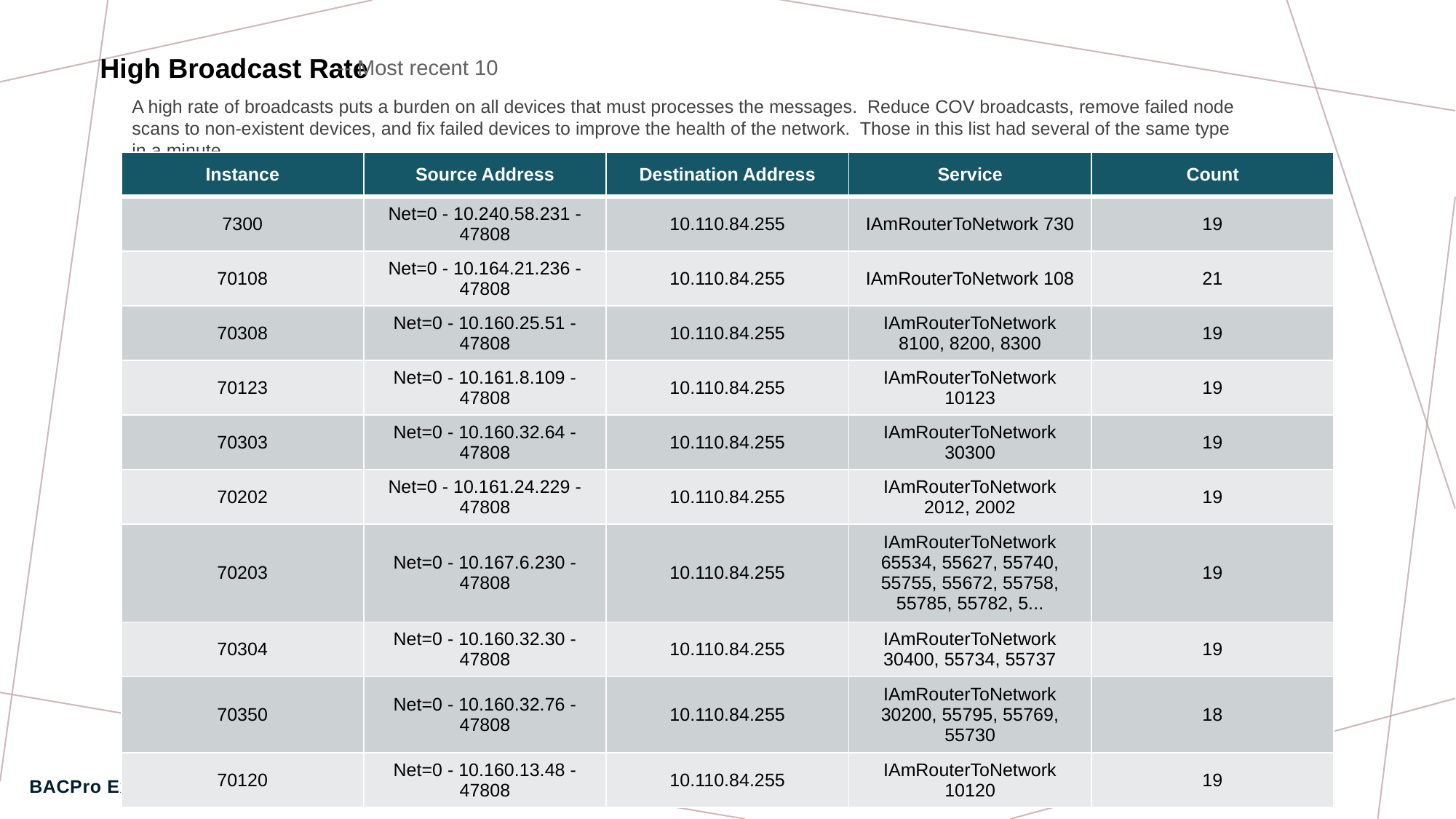

High Broadcast Rate
-- Most recent 10
A high rate of broadcasts puts a burden on all devices that must processes the messages.  Reduce COV broadcasts, remove failed node scans to non-existent devices, and fix failed devices to improve the health of the network.  Those in this list had several of the same type in a minute.
| Instance | Source Address | Destination Address | Service | Count |
| --- | --- | --- | --- | --- |
| 7300 | Net=0 - 10.240.58.231 - 47808 | 10.110.84.255 | IAmRouterToNetwork 730 | 19 |
| 70108 | Net=0 - 10.164.21.236 - 47808 | 10.110.84.255 | IAmRouterToNetwork 108 | 21 |
| 70308 | Net=0 - 10.160.25.51 - 47808 | 10.110.84.255 | IAmRouterToNetwork 8100, 8200, 8300 | 19 |
| 70123 | Net=0 - 10.161.8.109 - 47808 | 10.110.84.255 | IAmRouterToNetwork 10123 | 19 |
| 70303 | Net=0 - 10.160.32.64 - 47808 | 10.110.84.255 | IAmRouterToNetwork 30300 | 19 |
| 70202 | Net=0 - 10.161.24.229 - 47808 | 10.110.84.255 | IAmRouterToNetwork 2012, 2002 | 19 |
| 70203 | Net=0 - 10.167.6.230 - 47808 | 10.110.84.255 | IAmRouterToNetwork 65534, 55627, 55740, 55755, 55672, 55758, 55785, 55782, 5... | 19 |
| 70304 | Net=0 - 10.160.32.30 - 47808 | 10.110.84.255 | IAmRouterToNetwork 30400, 55734, 55737 | 19 |
| 70350 | Net=0 - 10.160.32.76 - 47808 | 10.110.84.255 | IAmRouterToNetwork 30200, 55795, 55769, 55730 | 18 |
| 70120 | Net=0 - 10.160.13.48 - 47808 | 10.110.84.255 | IAmRouterToNetwork 10120 | 19 |
BACPro Expert Network Analysis